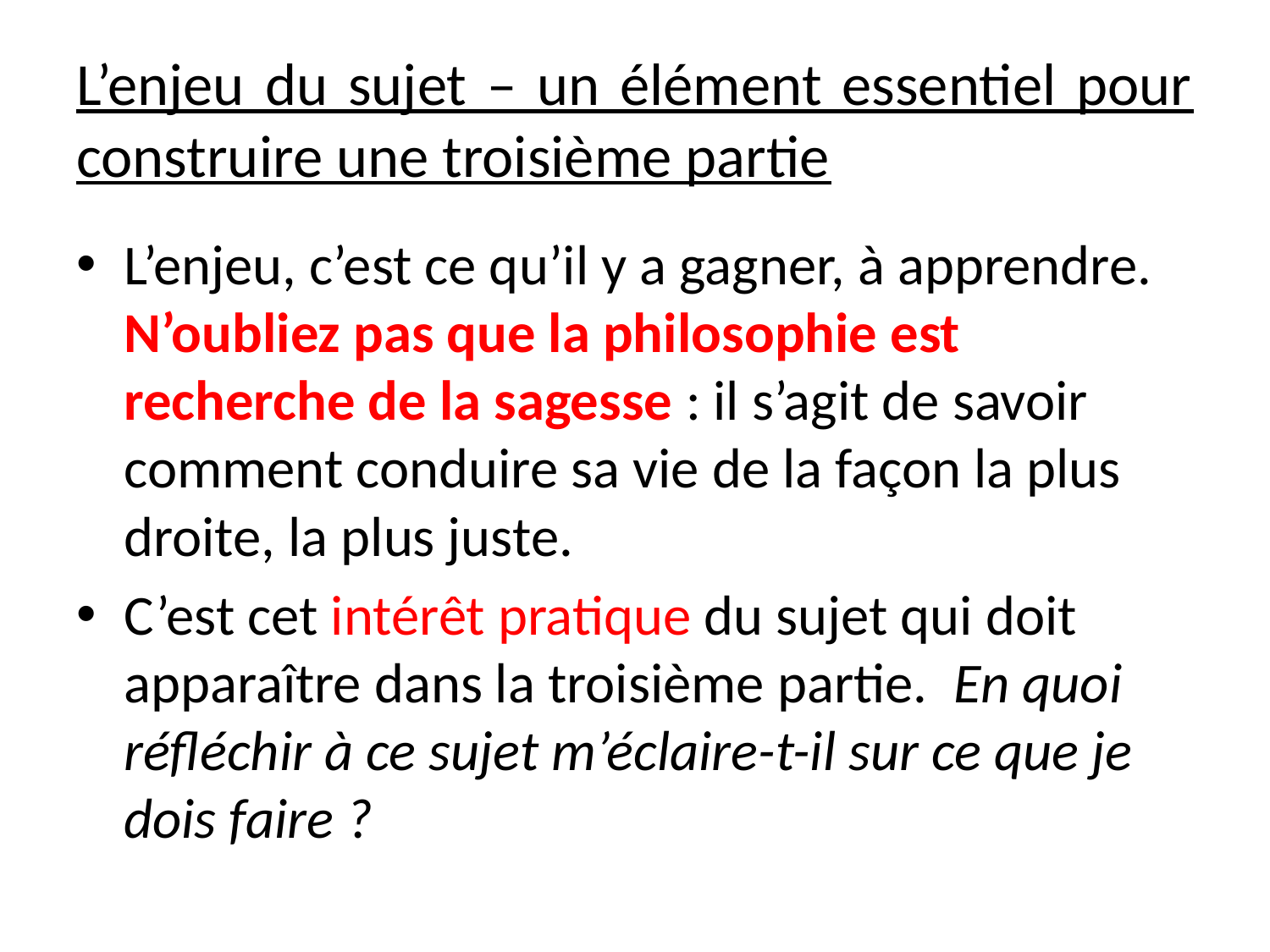

# L’enjeu du sujet – un élément essentiel pour construire une troisième partie
L’enjeu, c’est ce qu’il y a gagner, à apprendre. N’oubliez pas que la philosophie est recherche de la sagesse : il s’agit de savoir comment conduire sa vie de la façon la plus droite, la plus juste.
C’est cet intérêt pratique du sujet qui doit apparaître dans la troisième partie.  En quoi réfléchir à ce sujet m’éclaire-t-il sur ce que je dois faire ?